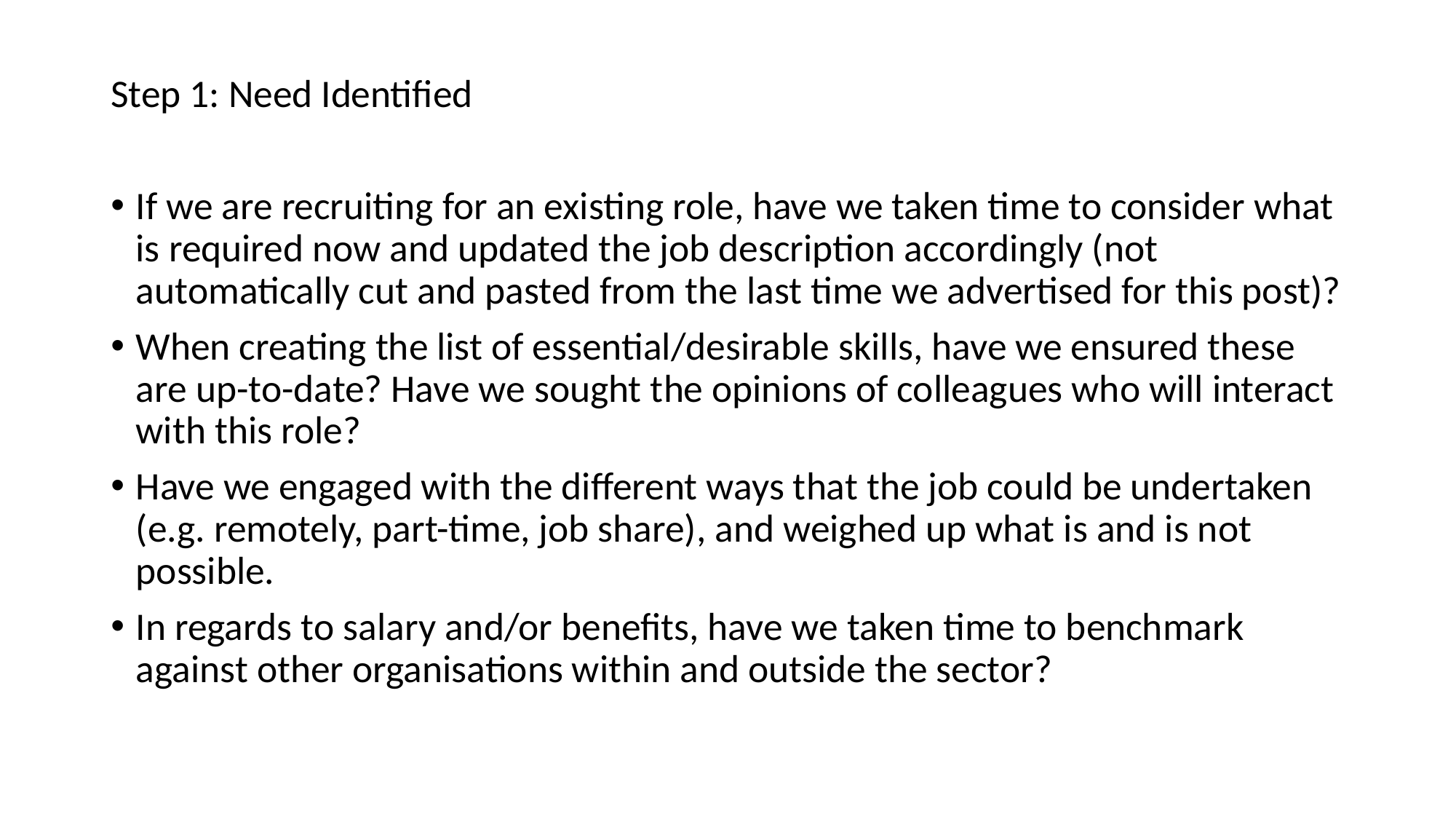

Step 1: Need Identified

If we are recruiting for an existing role, have we taken time to consider what is required now and updated the job description accordingly (not automatically cut and pasted from the last time we advertised for this post)?
When creating the list of essential/desirable skills, have we ensured these are up-to-date? Have we sought the opinions of colleagues who will interact with this role?
Have we engaged with the different ways that the job could be undertaken (e.g. remotely, part-time, job share), and weighed up what is and is not possible.
In regards to salary and/or benefits, have we taken time to benchmark against other organisations within and outside the sector?